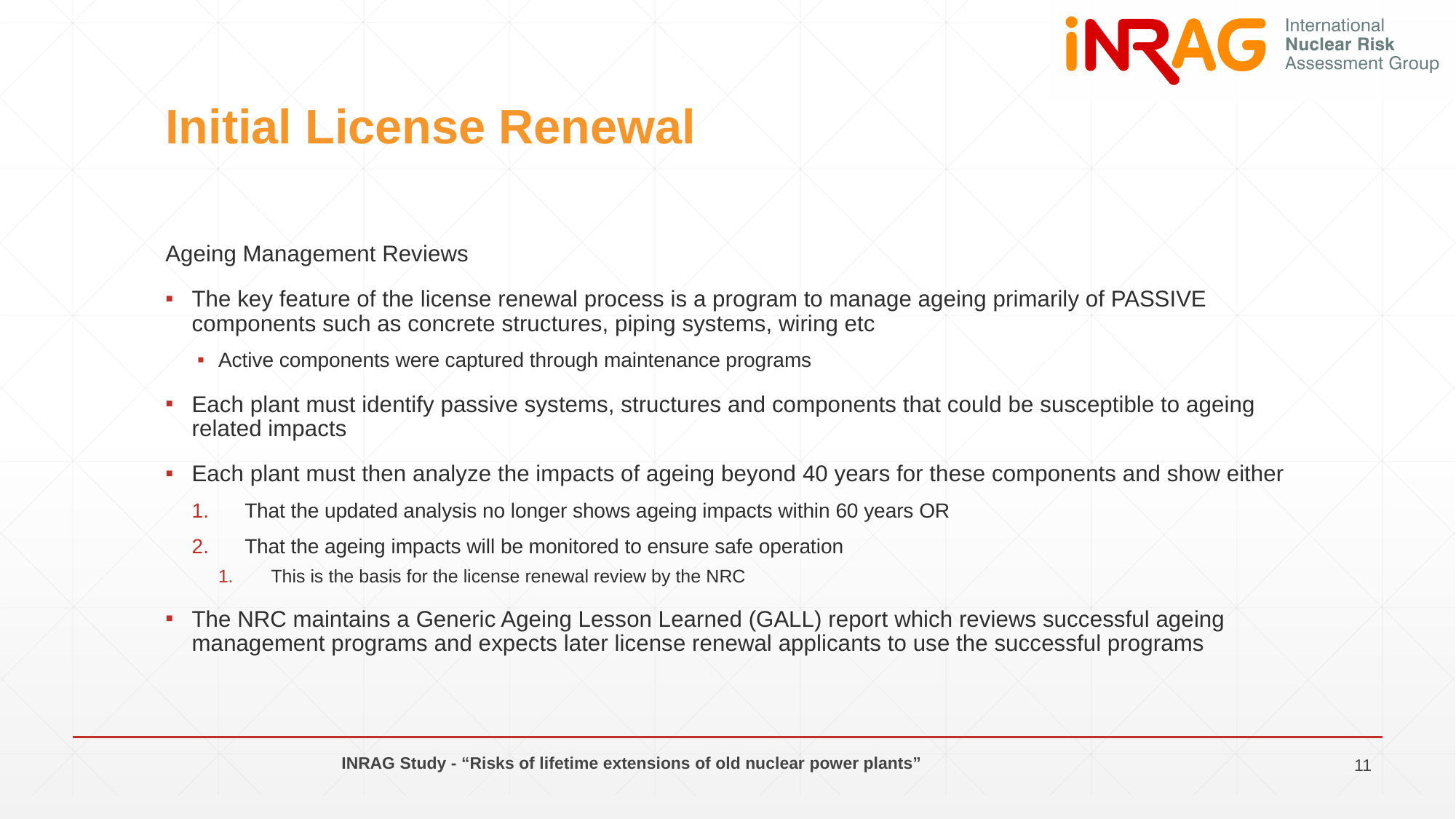

# Initial License Renewal
Ageing Management Reviews
The key feature of the license renewal process is a program to manage ageing primarily of PASSIVE components such as concrete structures, piping systems, wiring etc
Active components were captured through maintenance programs
Each plant must identify passive systems, structures and components that could be susceptible to ageing related impacts
Each plant must then analyze the impacts of ageing beyond 40 years for these components and show either
That the updated analysis no longer shows ageing impacts within 60 years OR
That the ageing impacts will be monitored to ensure safe operation
This is the basis for the license renewal review by the NRC
The NRC maintains a Generic Ageing Lesson Learned (GALL) report which reviews successful ageing management programs and expects later license renewal applicants to use the successful programs
INRAG Study - “Risks of lifetime extensions of old nuclear power plants”
11